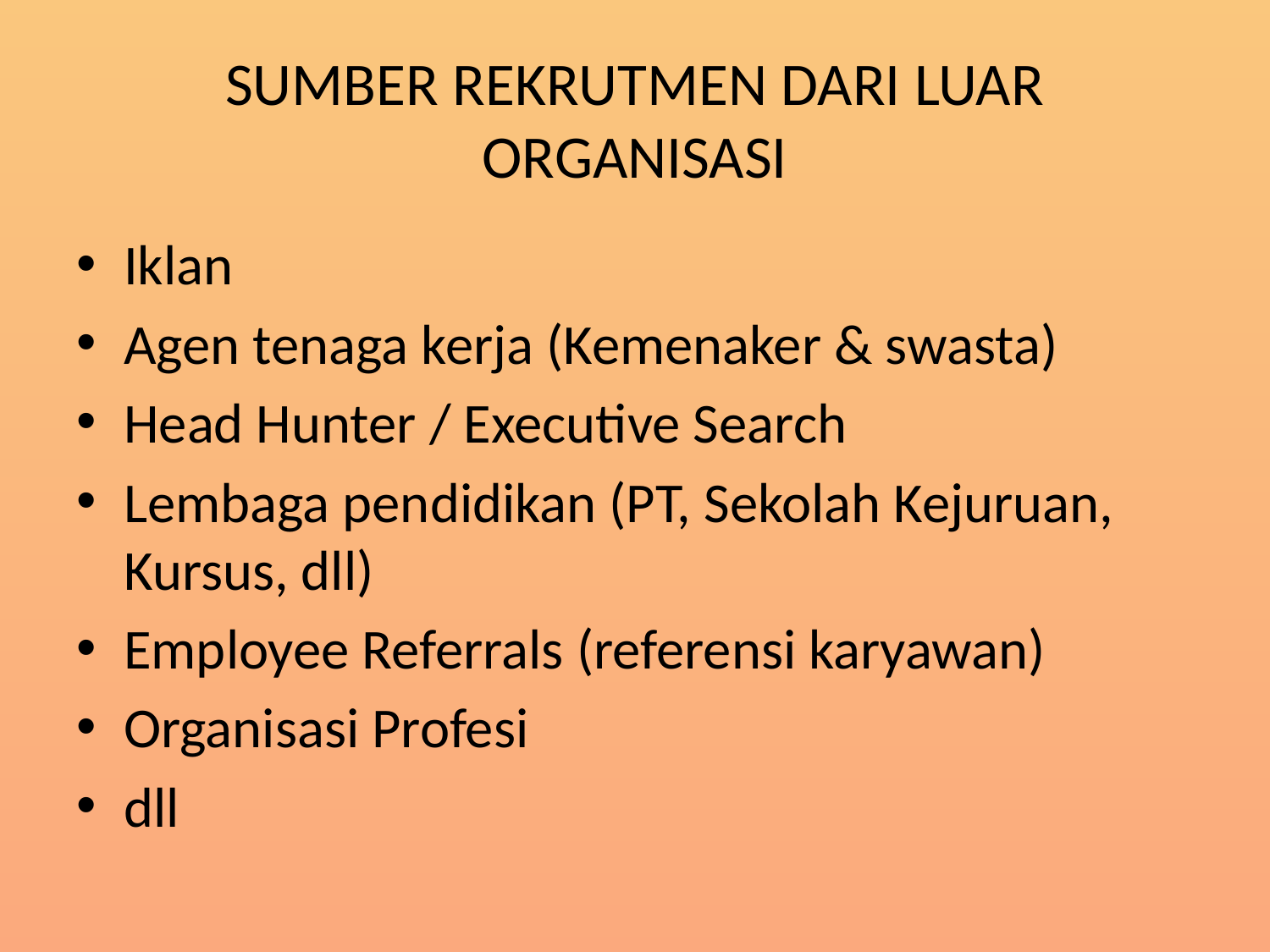

# SUMBER REKRUTMEN DARI LUAR ORGANISASI
Iklan
Agen tenaga kerja (Kemenaker & swasta)
Head Hunter / Executive Search
Lembaga pendidikan (PT, Sekolah Kejuruan, Kursus, dll)
Employee Referrals (referensi karyawan)
Organisasi Profesi
dll